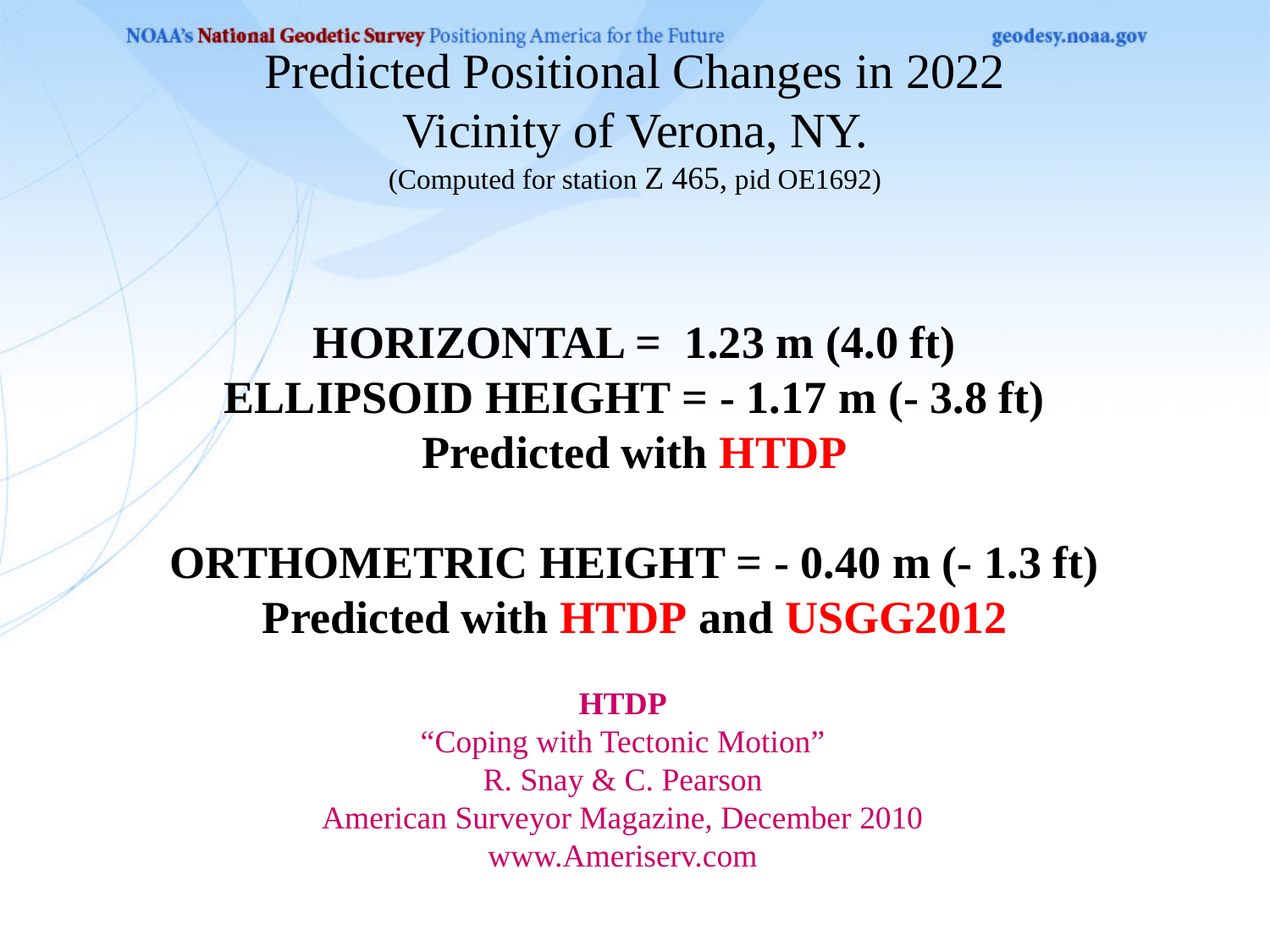

# Predicted Positional Changes in 2022 Vicinity of Verona, NY. (Computed for station Z 465, pid OE1692)
HORIZONTAL =  1.23 m (4.0 ft)
ELLIPSOID HEIGHT = - 1.17 m (- 3.8 ft)
Predicted with HTDP

ORTHOMETRIC HEIGHT = - 0.40 m (- 1.3 ft)
Predicted with HTDP and USGG2012
HTDP
“Coping with Tectonic Motion”
R. Snay & C. Pearson
American Surveyor Magazine, December 2010
www.Ameriserv.com